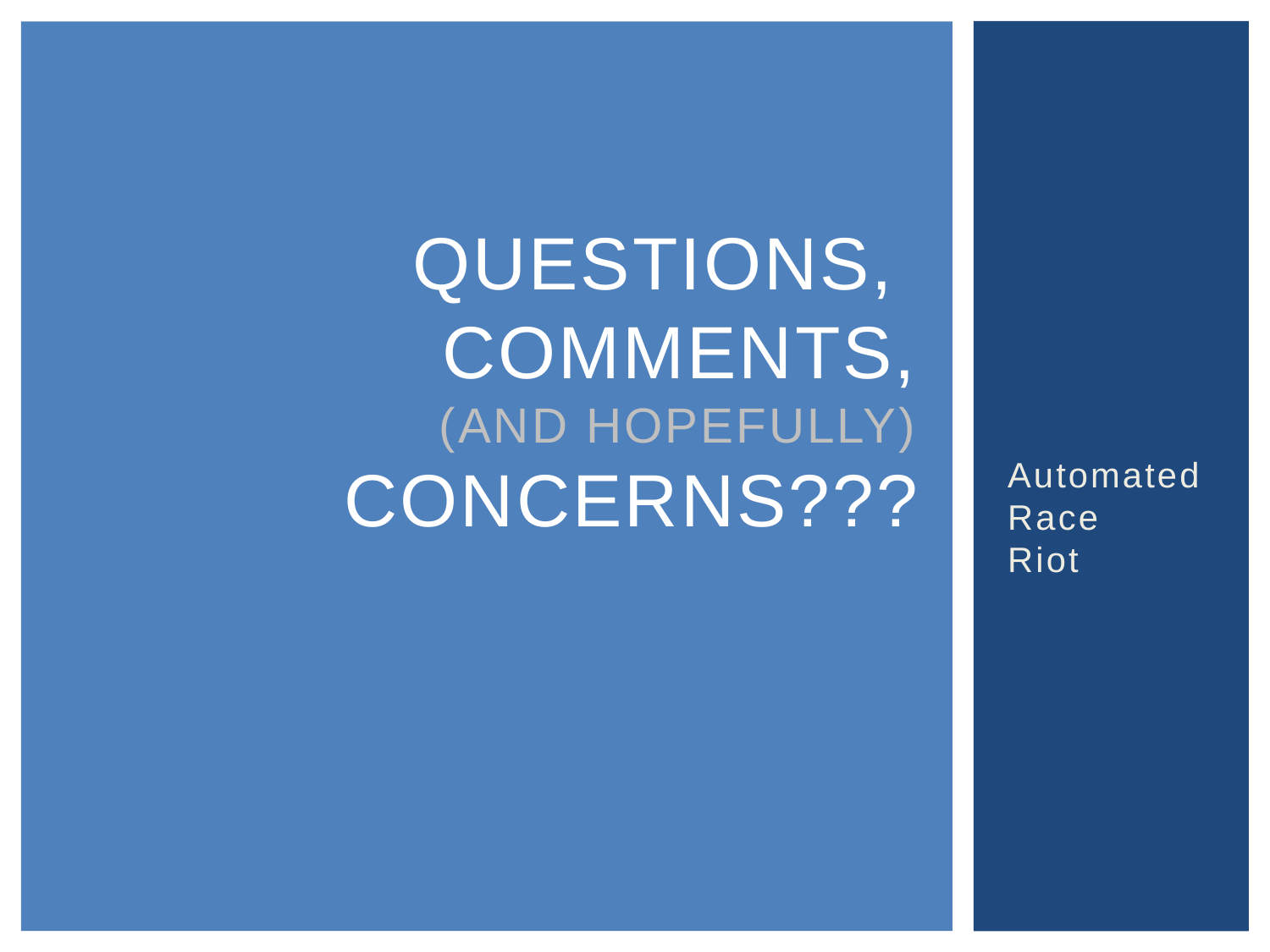

# Questions, Comments, (and hopefully) Concerns???
Automated Race
Riot